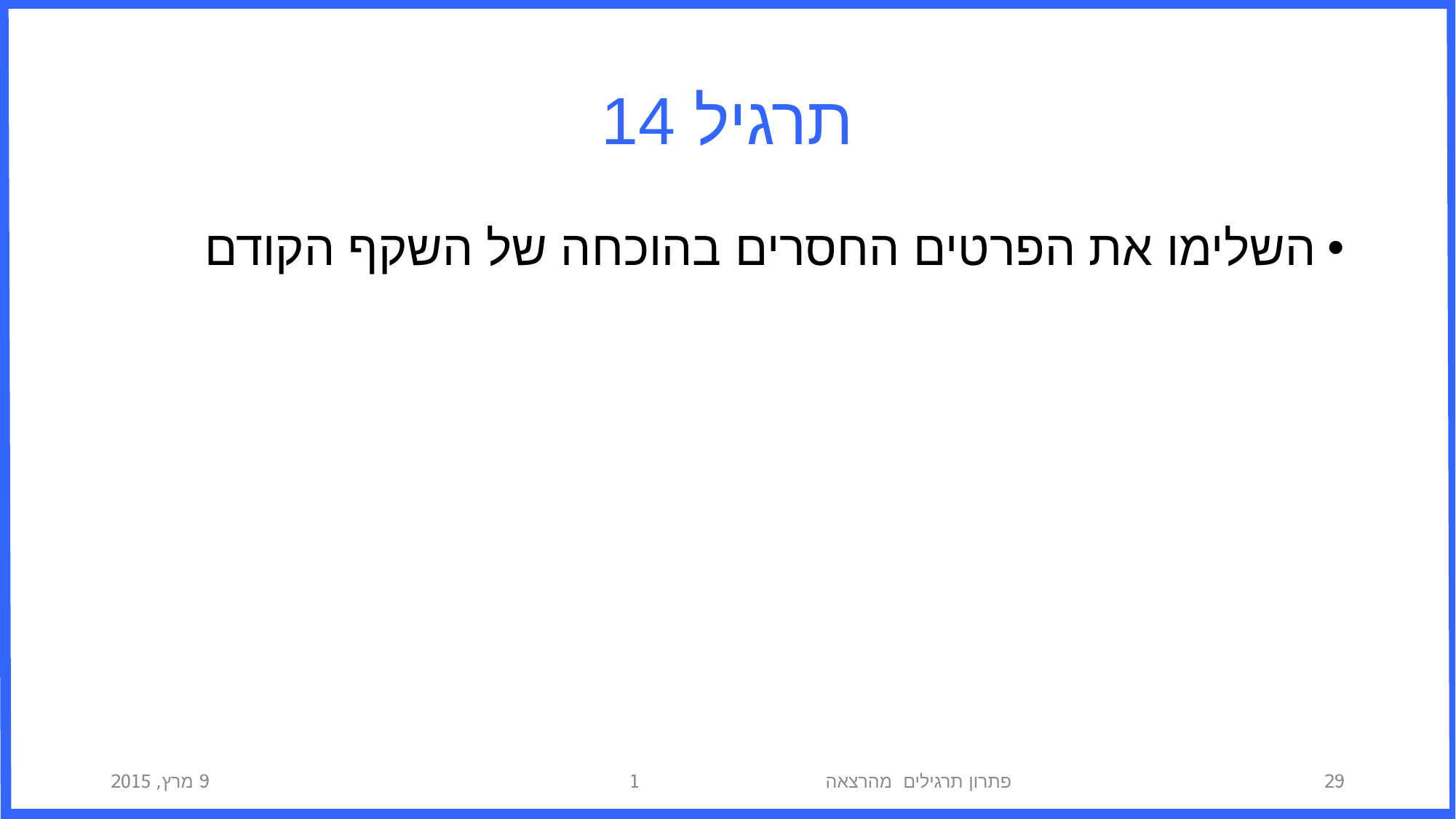

# תרגיל 14
השלימו את הפרטים החסרים בהוכחה של השקף הקודם
9 מרץ, 2015
פתרון תרגילים מהרצאה 1
29